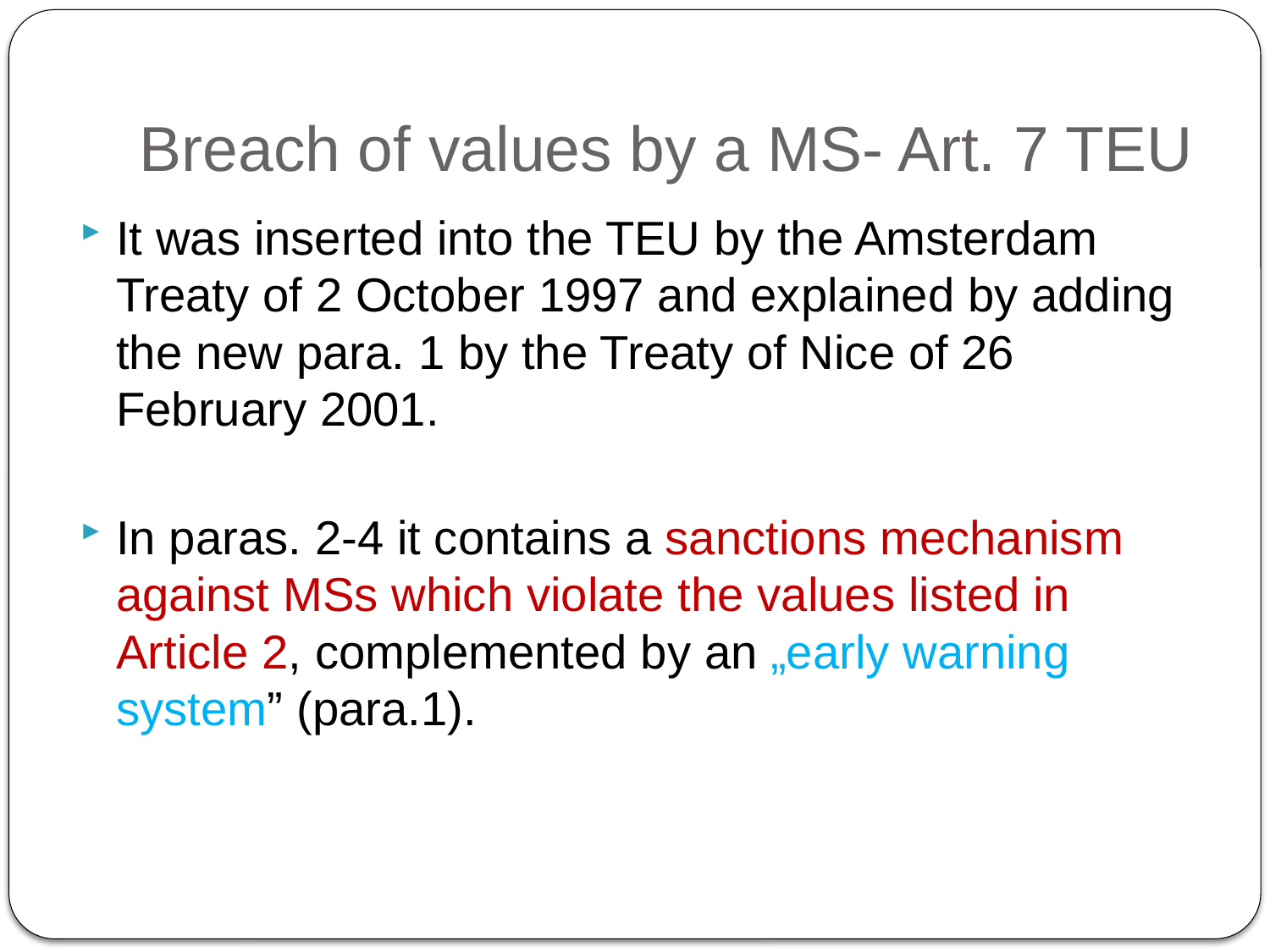

# Breach of values by a MS- Art. 7 TEU
It was inserted into the TEU by the Amsterdam Treaty of 2 October 1997 and explained by adding the new para. 1 by the Treaty of Nice of 26 February 2001.

In paras. 2-4 it contains a sanctions mechanism against MSs which violate the values listed in Article 2, complemented by an „early warning system” (para.1).